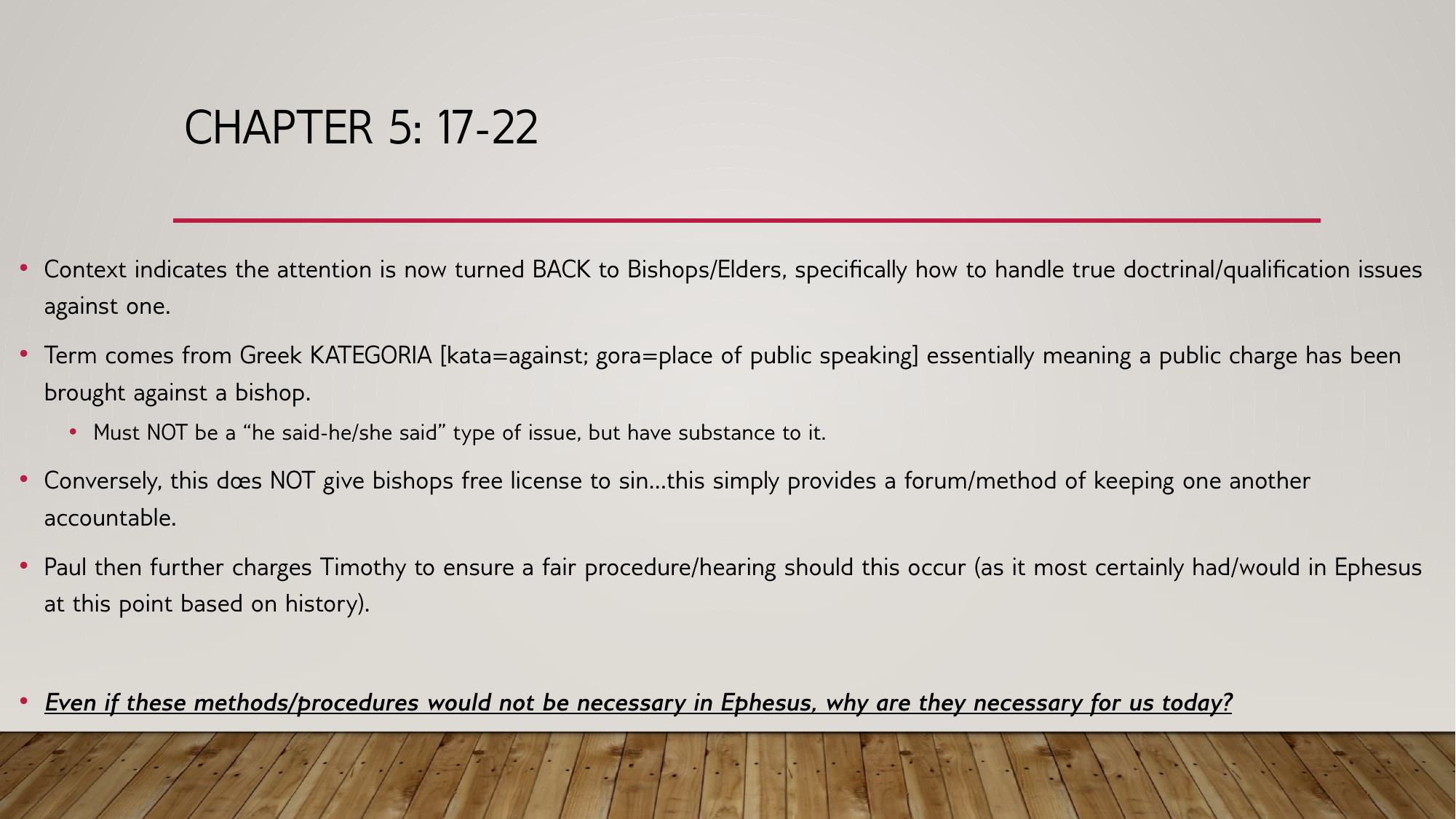

# Chapter 5: 17-22
Context indicates the attention is now turned BACK to Bishops/Elders, specifically how to handle true doctrinal/qualification issues against one.
Term comes from Greek KATEGORIA [kata=against; gora=place of public speaking] essentially meaning a public charge has been brought against a bishop.
Must NOT be a “he said-he/she said” type of issue, but have substance to it.
Conversely, this does NOT give bishops free license to sin…this simply provides a forum/method of keeping one another accountable.
Paul then further charges Timothy to ensure a fair procedure/hearing should this occur (as it most certainly had/would in Ephesus at this point based on history).

Even if these methods/procedures would not be necessary in Ephesus, why are they necessary for us today?